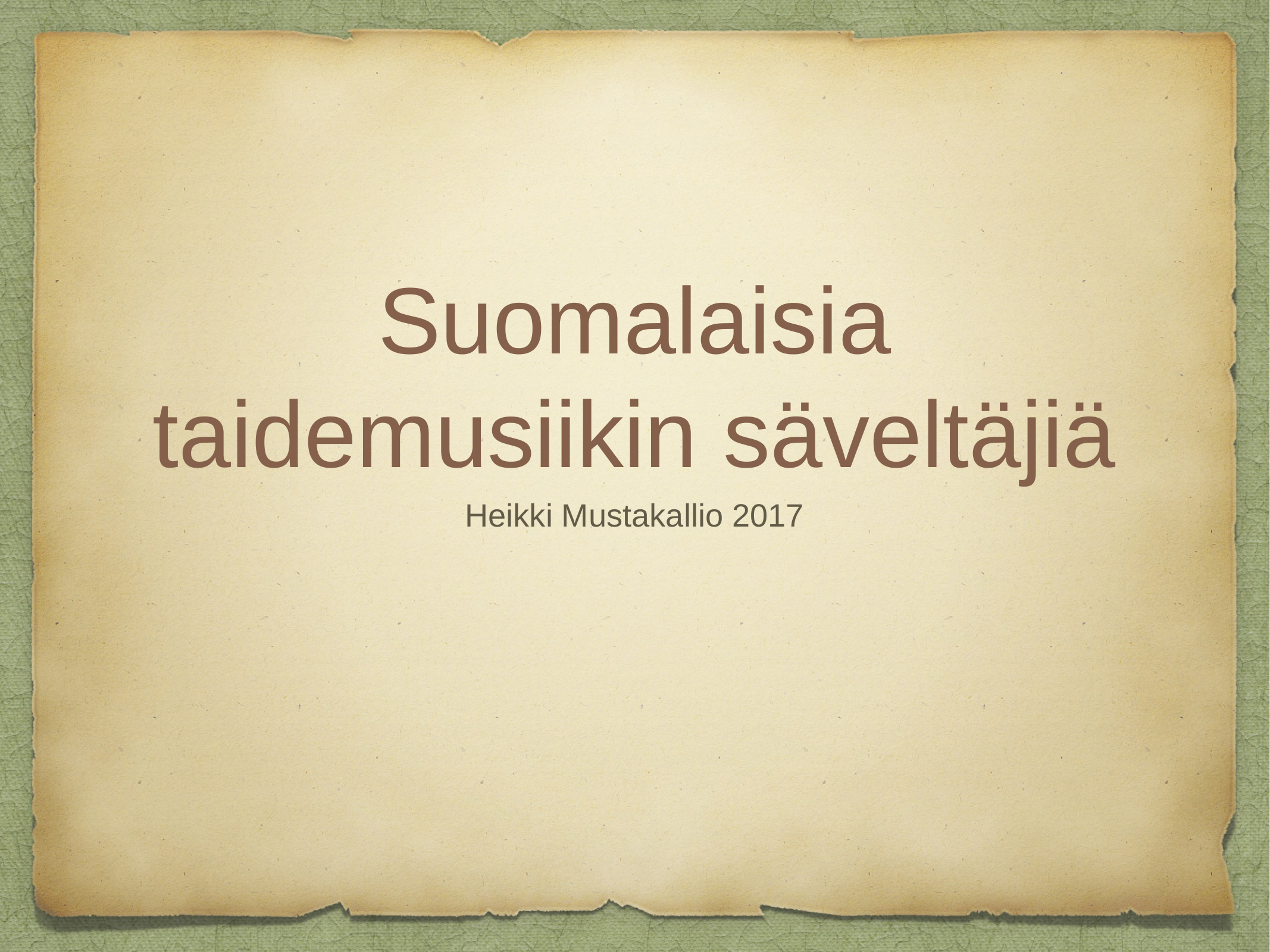

# Suomalaisia taidemusiikin säveltäjiä
Heikki Mustakallio 2017